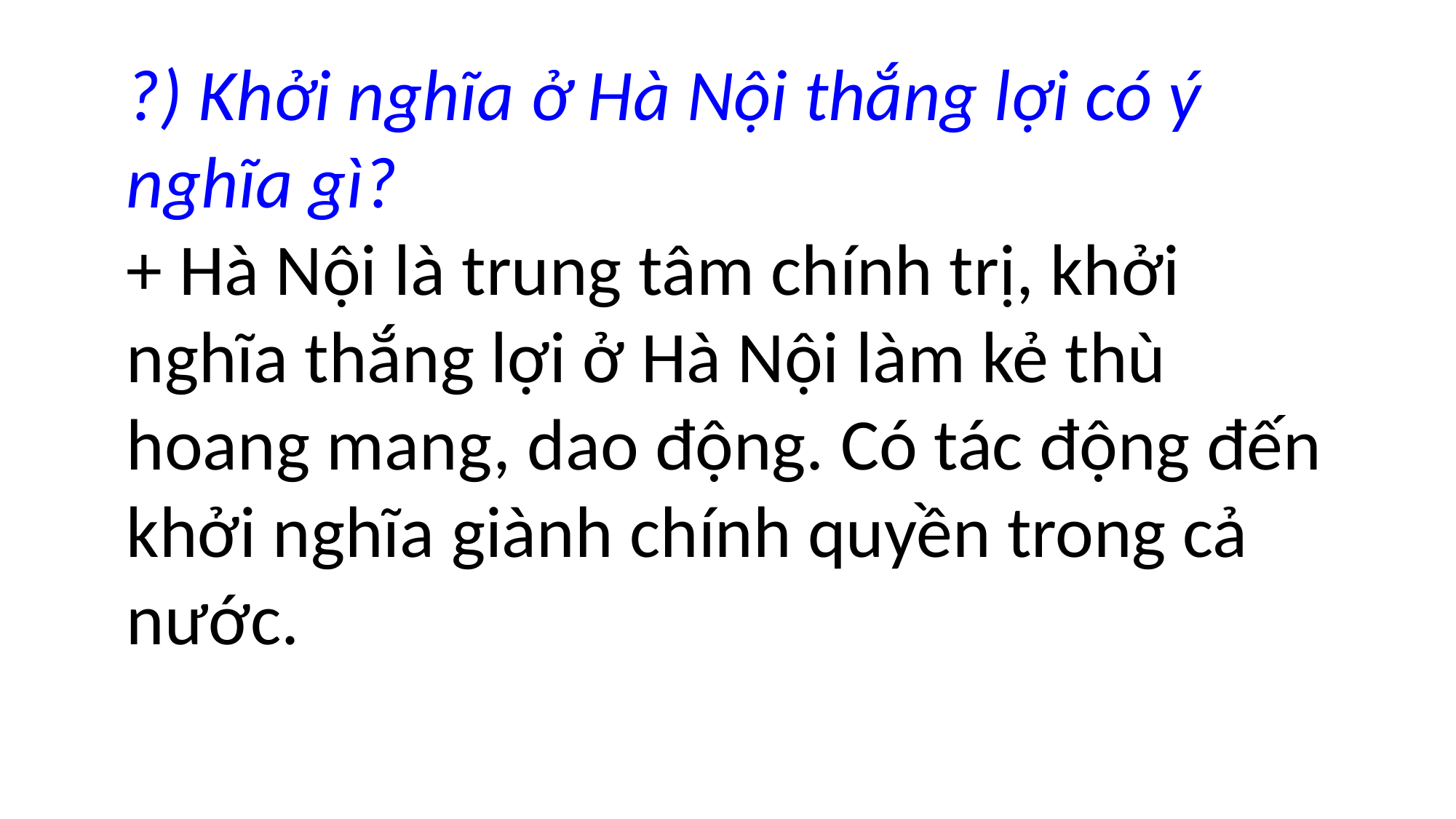

?) Khởi nghĩa ở Hà Nội thắng lợi có ý nghĩa gì?
+ Hà Nội là trung tâm chính trị, khởi nghĩa thắng lợi ở Hà Nội làm kẻ thù hoang mang, dao động. Có tác động đến khởi nghĩa giành chính quyền trong cả nước.